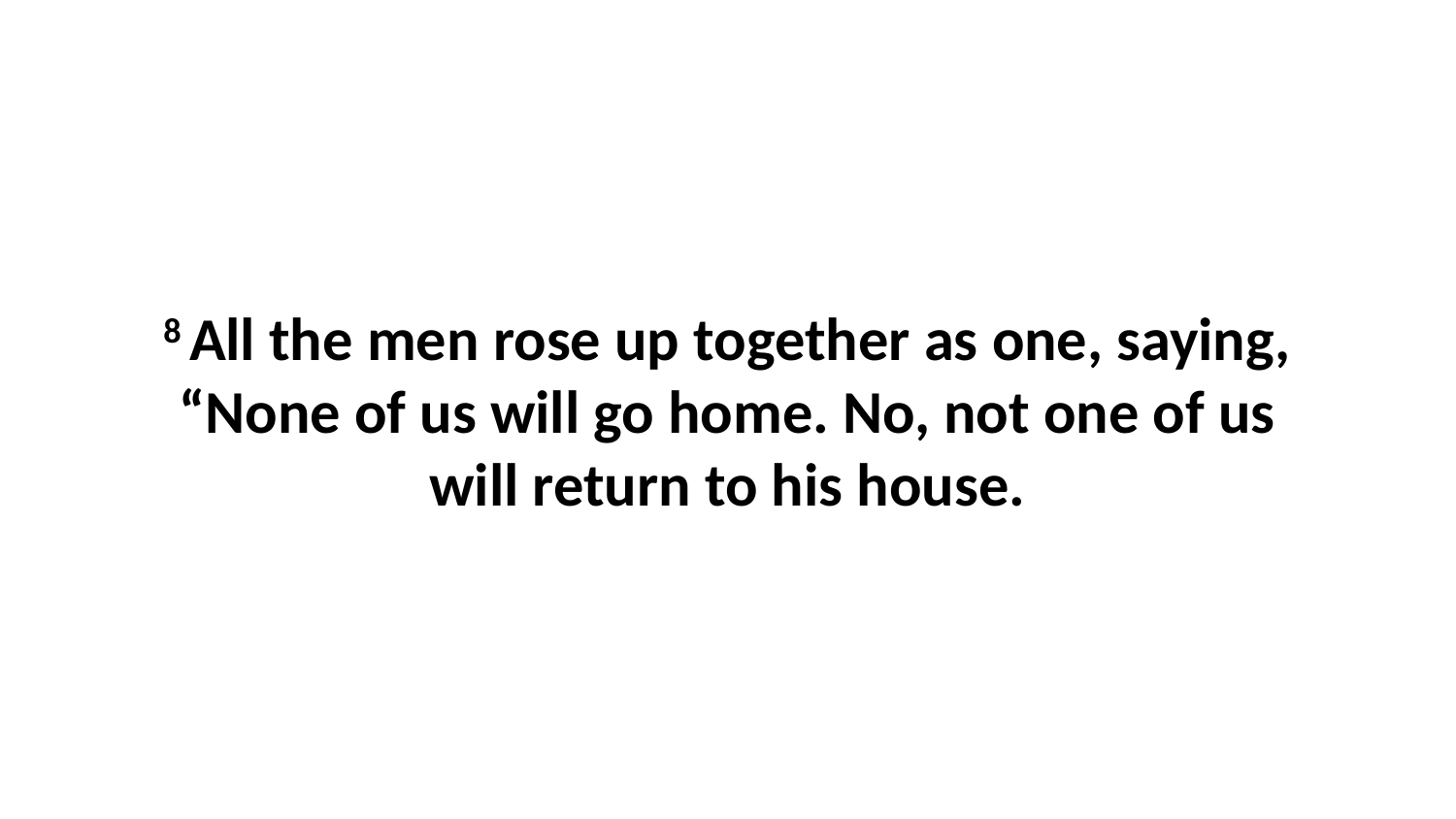

8 All the men rose up together as one, saying, “None of us will go home. No, not one of us will return to his house.